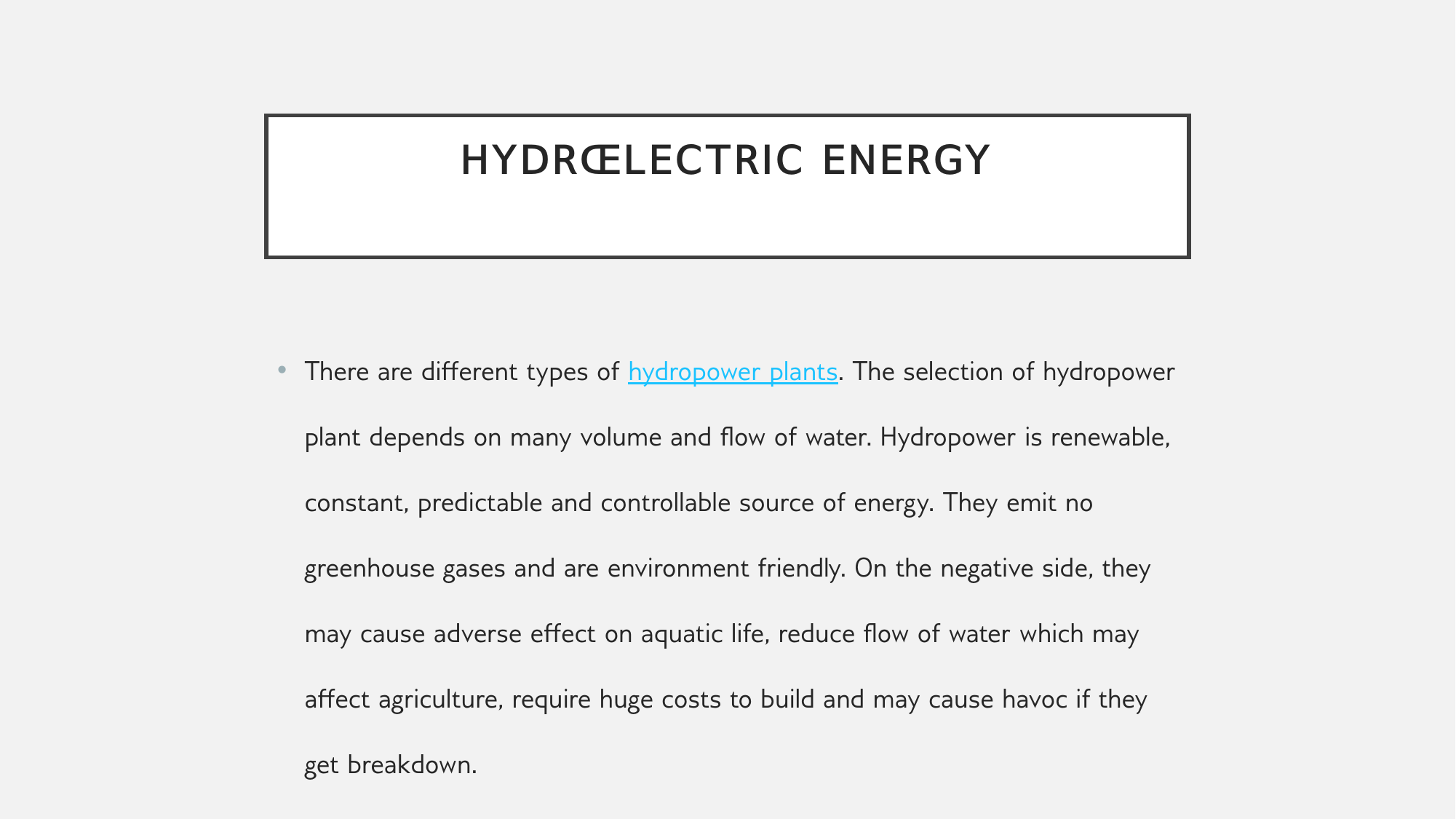

# Hydroelectric Energy
There are different types of hydropower plants. The selection of hydropower plant depends on many volume and flow of water. Hydropower is renewable, constant, predictable and controllable source of energy. They emit no greenhouse gases and are environment friendly. On the negative side, they may cause adverse effect on aquatic life, reduce flow of water which may affect agriculture, require huge costs to build and may cause havoc if they get breakdown.